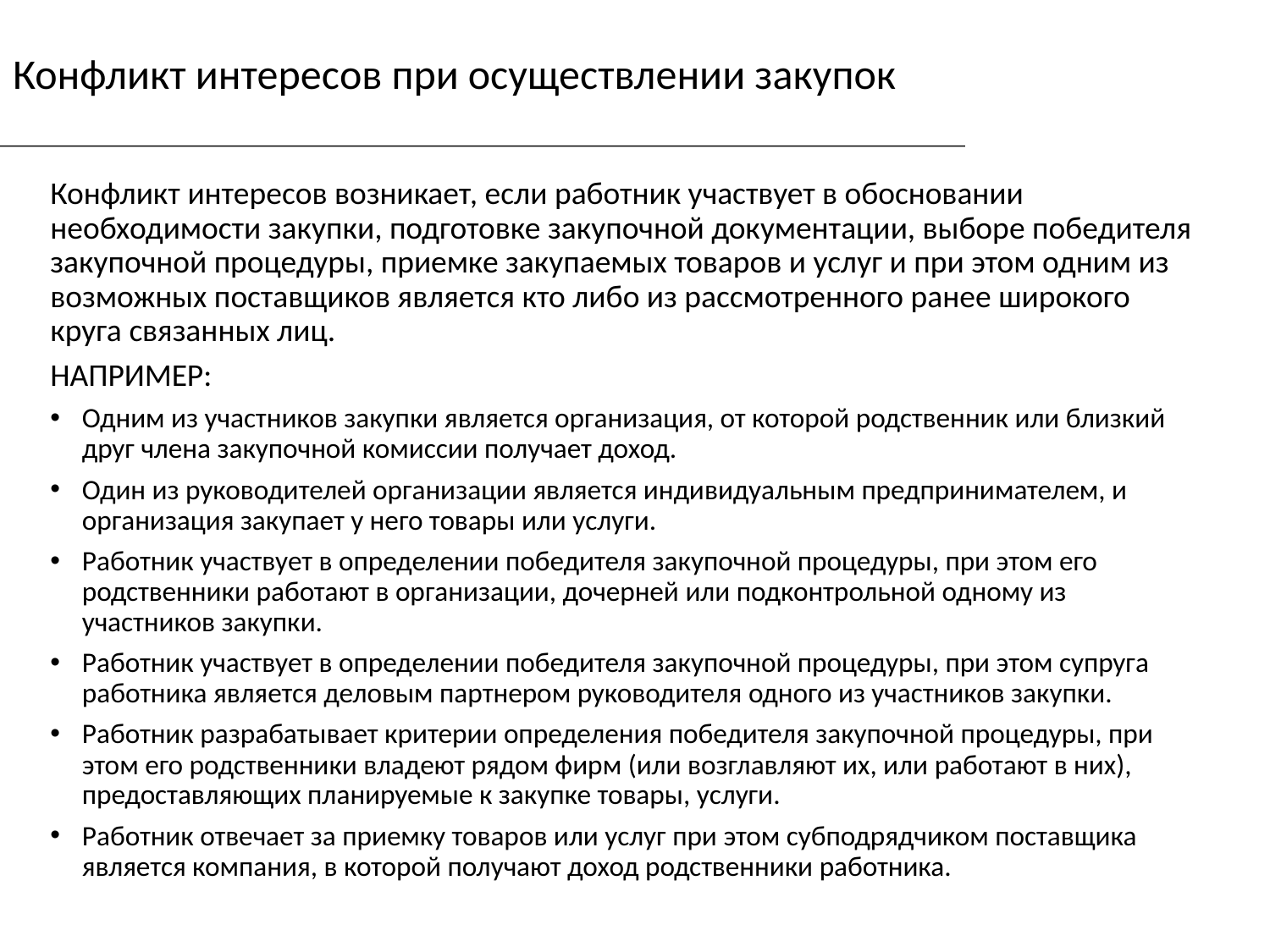

Конфликт интересов при осуществлении закупок

Конфликт интересов возникает, если работник участвует в обосновании необходимости закупки, подготовке закупочной документации, выборе победителя закупочной процедуры, приемке закупаемых товаров и услуг и при этом одним из возможных поставщиков является кто либо из рассмотренного ранее широкого круга связанных лиц.
НАПРИМЕР:
Одним из участников закупки является организация, от которой родственник или близкий друг члена закупочной комиссии получает доход.
Один из руководителей организации является индивидуальным предпринимателем, и организация закупает у него товары или услуги.
Работник участвует в определении победителя закупочной процедуры, при этом его родственники работают в организации, дочерней или подконтрольной одному из участников закупки.
Работник участвует в определении победителя закупочной процедуры, при этом супруга работника является деловым партнером руководителя одного из участников закупки.
Работник разрабатывает критерии определения победителя закупочной процедуры, при этом его родственники владеют рядом фирм (или возглавляют их, или работают в них), предоставляющих планируемые к закупке товары, услуги.
Работник отвечает за приемку товаров или услуг при этом субподрядчиком поставщика является компания, в которой получают доход родственники работника.